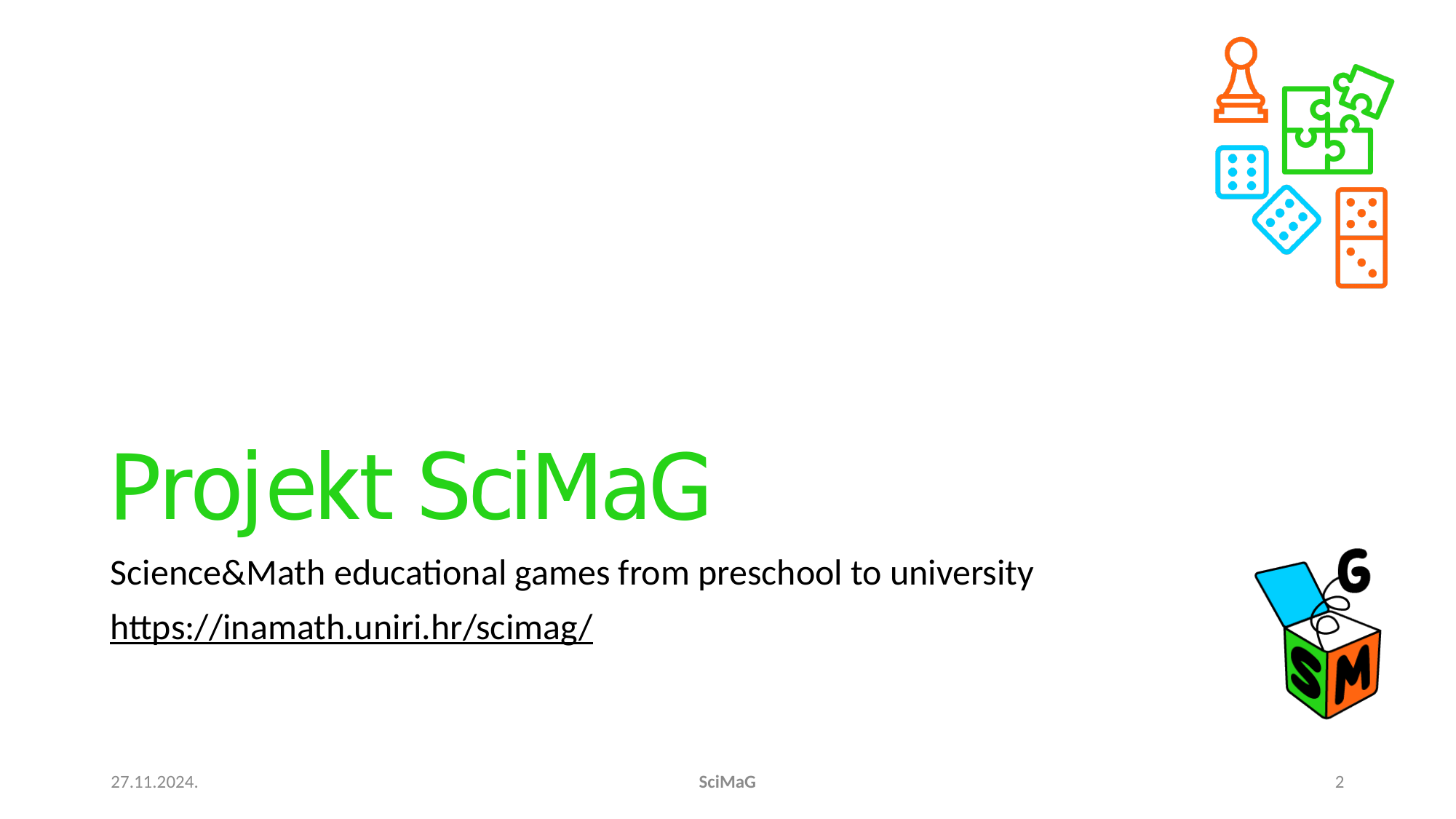

# Projekt SciMaG
Science&Math educational games from preschool to university
https://inamath.uniri.hr/scimag/
27.11.2024.
SciMaG
2